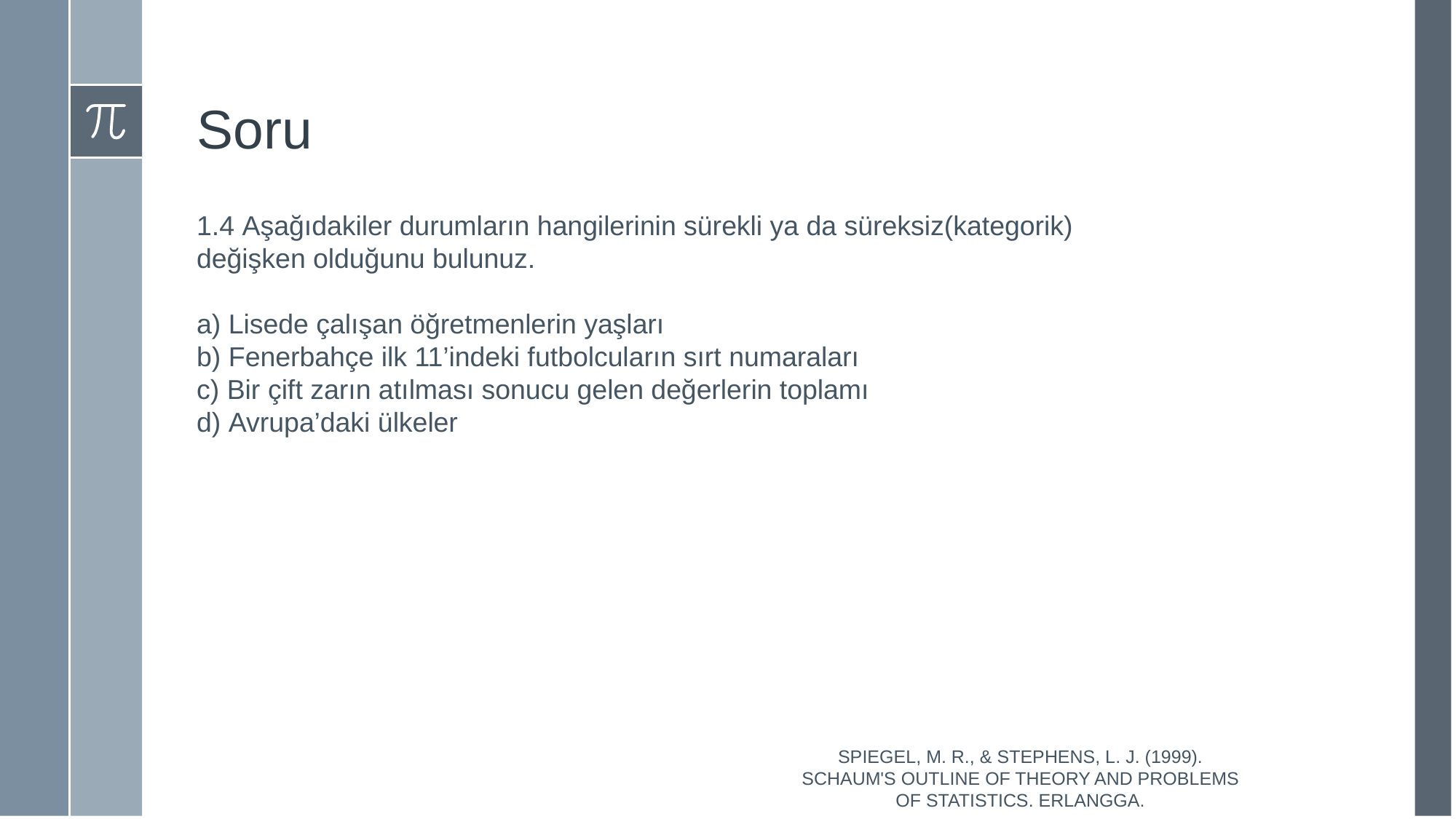

# Soru
1.4 Aşağıdakiler durumların hangilerinin sürekli ya da süreksiz(kategorik) değişken olduğunu bulunuz.

a) Lisede çalışan öğretmenlerin yaşları
b) Fenerbahçe ilk 11’indeki futbolcuların sırt numaraları
c) Bir çift zarın atılması sonucu gelen değerlerin toplamı
d) Avrupa’daki ülkeler
Spiegel, M. R., & Stephens, L. J. (1999). Schaum's outline of theory and problems of statistics. Erlangga.